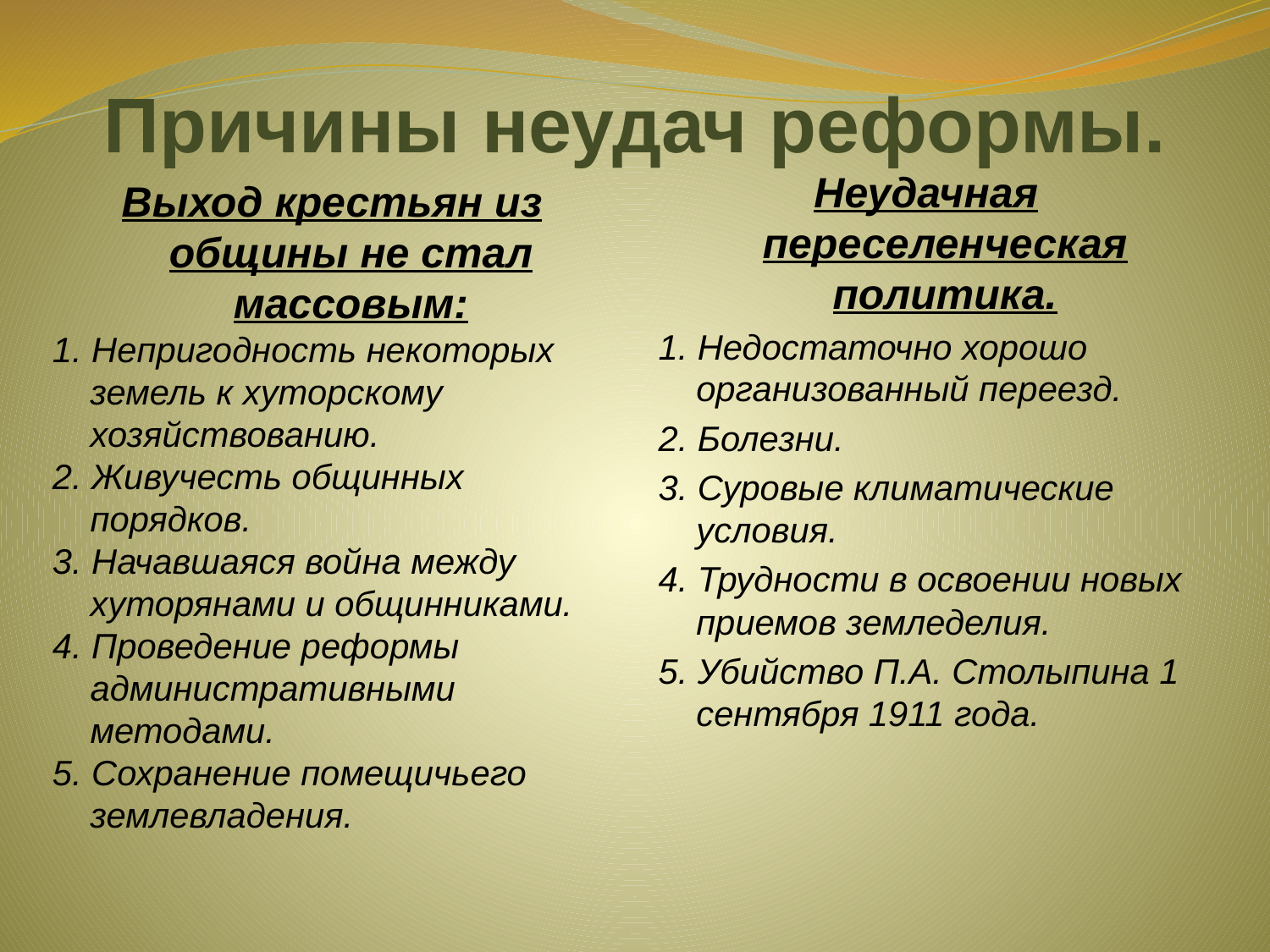

# Причины неудач реформы.
Неудачная переселенческая политика.
1. Недостаточно хорошо организованный переезд.
2. Болезни.
3. Суровые климатические условия.
4. Трудности в освоении новых приемов земледелия.
5. Убийство П.А. Столыпина 1 сентября 1911 года.

Выход крестьян из общины не стал массовым:
1. Непригодность некоторых земель к хуторскому хозяйствованию.
2. Живучесть общинных порядков.
3. Начавшаяся война между хуторянами и общинниками.
4. Проведение реформы административными методами.
5. Сохранение помещичьего землевладения.